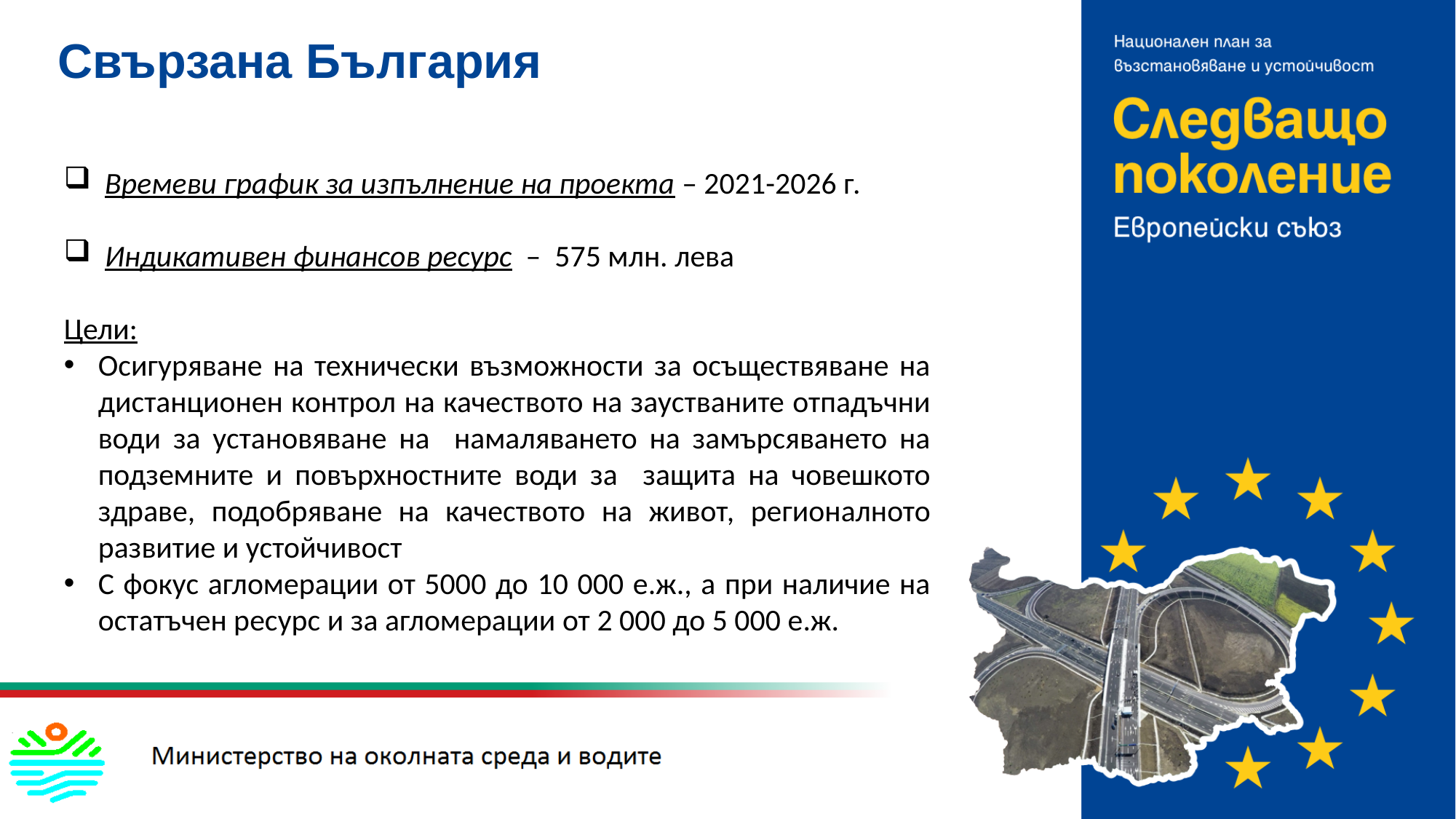

# Свързана България

Времеви график за изпълнение на проекта – 2021-2026 г.

Индикативен финансов ресурс  –  575 млн. лева

Цели:
Осигуряване на технически възможности за осъществяване на дистанционен контрол на качеството на заустваните отпадъчни води за установяване на  намаляването на замърсяването на подземните и повърхностните води за  защита на човешкото здраве, подобряване на качеството на живот, регионалното развитие и устойчивост
С фокус агломерации от 5000 до 10 000 е.ж., а при наличие на остатъчен ресурс и за агломерации от 2 000 до 5 000 е.ж.